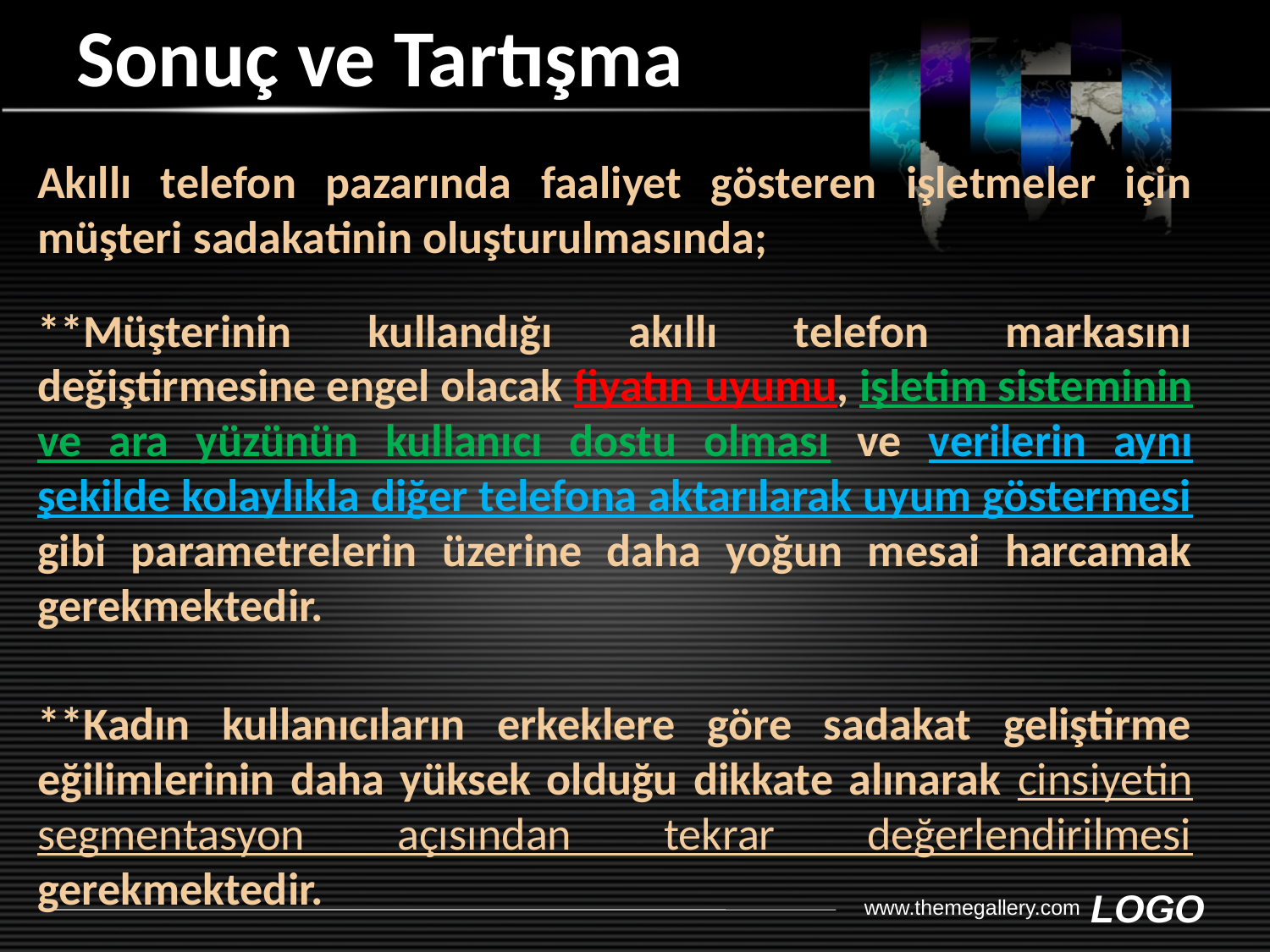

# Sonuç ve Tartışma
Akıllı telefon pazarında faaliyet gösteren işletmeler için müşteri sadakatinin oluşturulmasında;

**Müşterinin kullandığı akıllı telefon markasını değiştirmesine engel olacak fiyatın uyumu, işletim sisteminin ve ara yüzünün kullanıcı dostu olması ve verilerin aynı şekilde kolaylıkla diğer telefona aktarılarak uyum göstermesi gibi parametrelerin üzerine daha yoğun mesai harcamak gerekmektedir.

**Kadın kullanıcıların erkeklere göre sadakat geliştirme eğilimlerinin daha yüksek olduğu dikkate alınarak cinsiyetin segmentasyon açısından tekrar değerlendirilmesi gerekmektedir.

www.themegallery.com